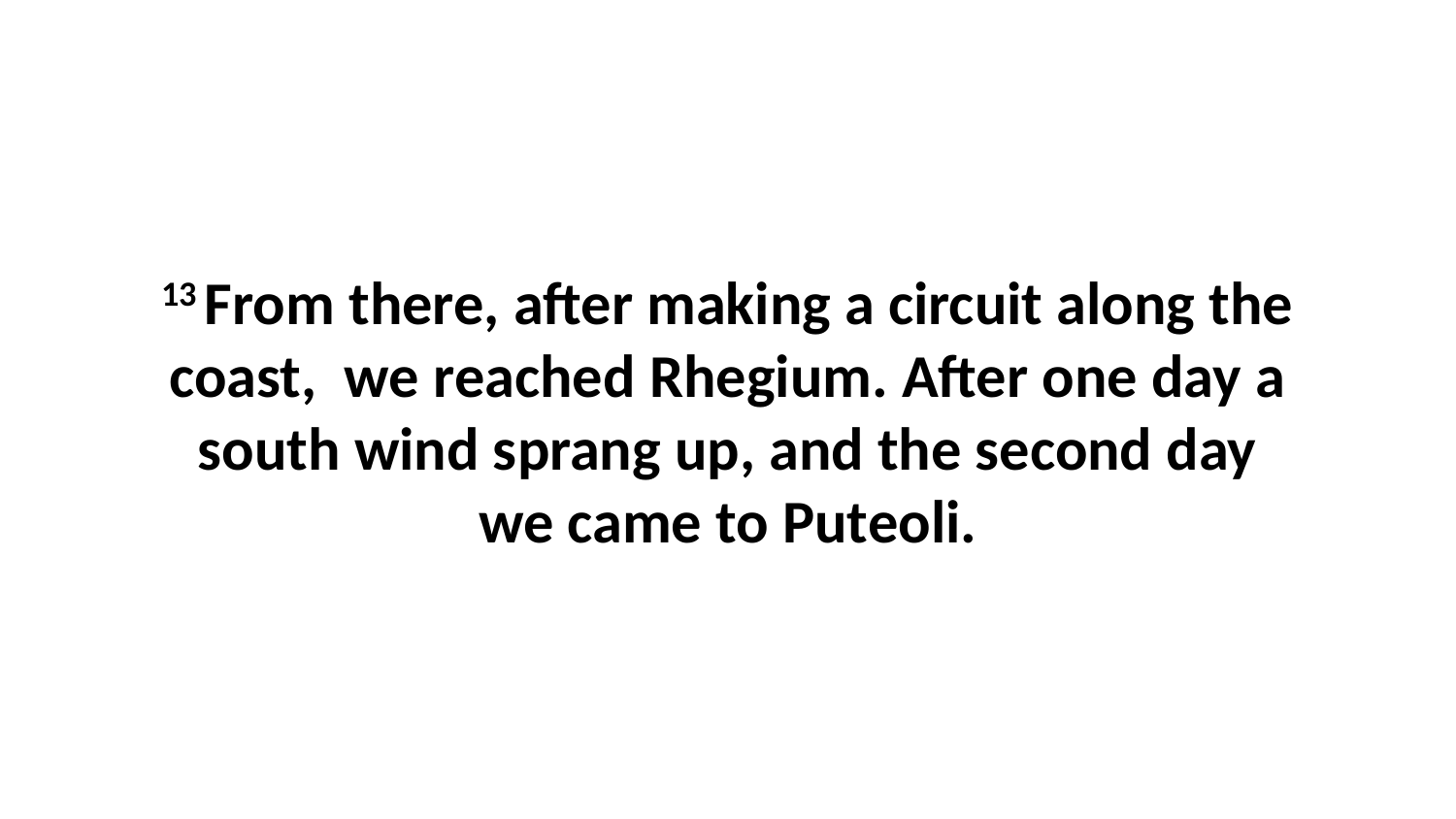

13 From there, after making a circuit along the coast,  we reached Rhegium. After one day a south wind sprang up, and the second day we came to Puteoli.